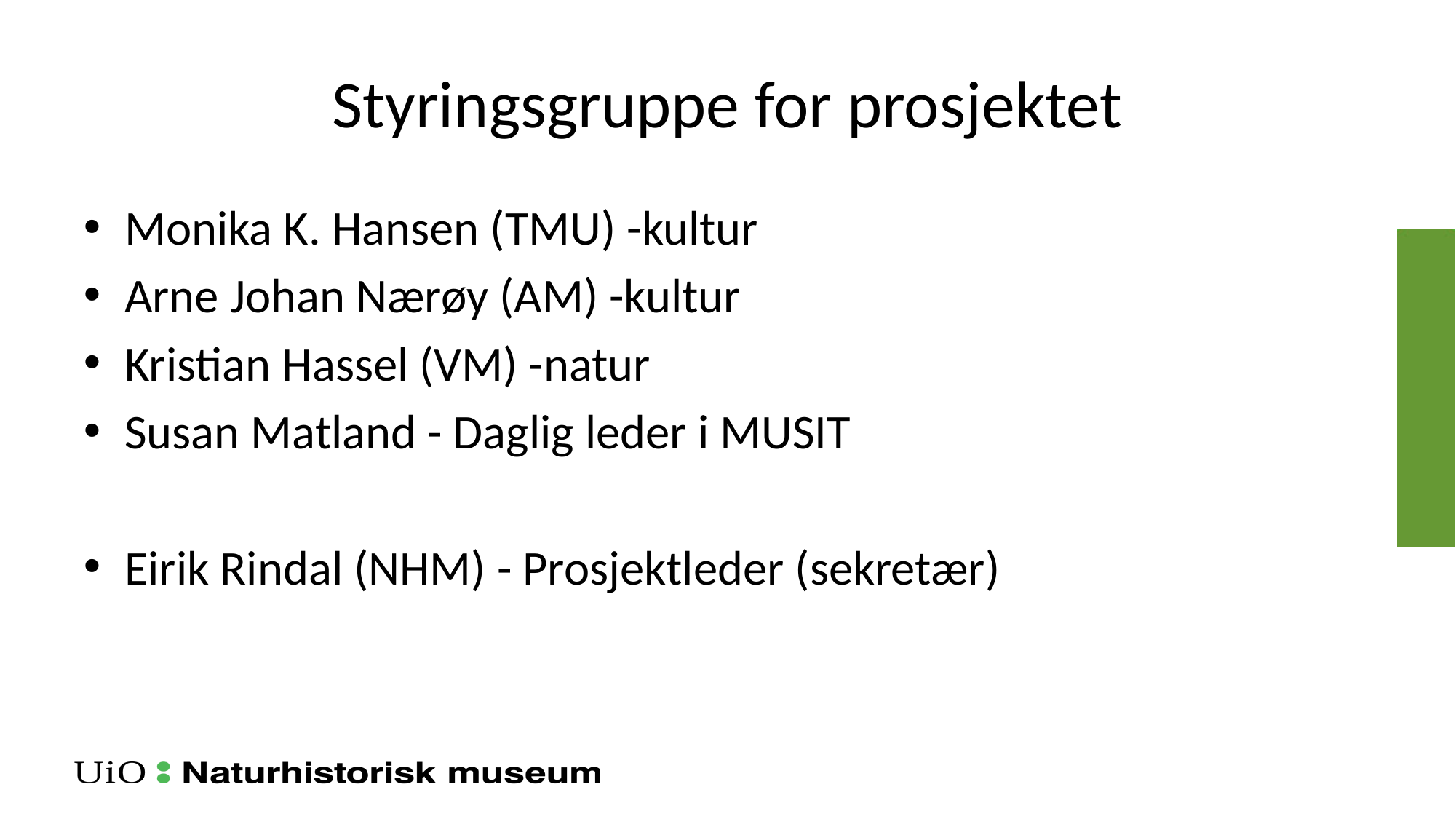

# Styringsgruppe for prosjektet
Monika K. Hansen (TMU) -kultur
Arne Johan Nærøy (AM) -kultur
Kristian Hassel (VM) -natur
Susan Matland - Daglig leder i MUSIT

Eirik Rindal (NHM) - Prosjektleder (sekretær)